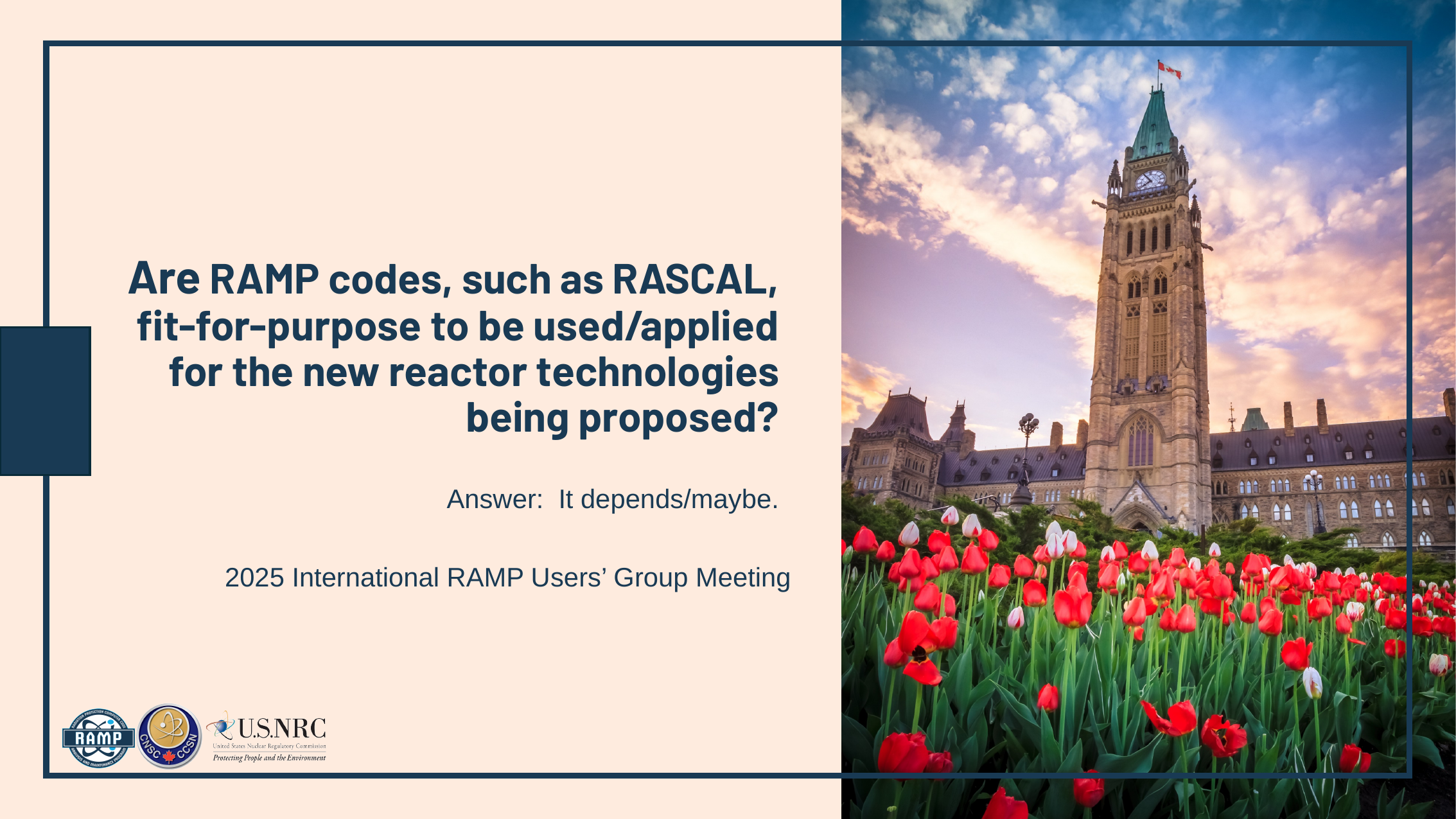

# Are RAMP codes, such as RASCAL, fit-for-purpose to be used/applied for the new reactor technologies being proposed?
Answer:  It depends/maybe.